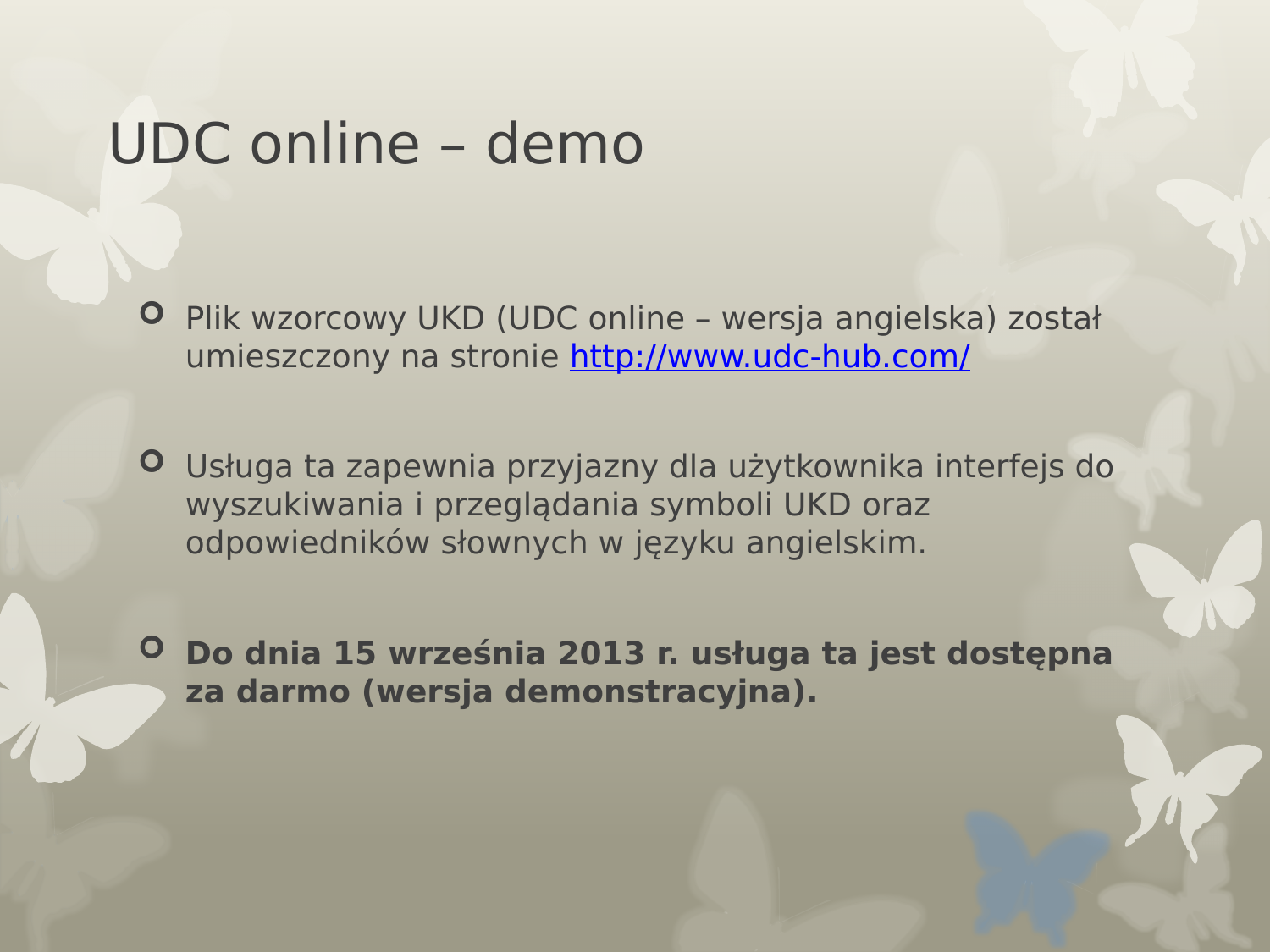

# UDC online – demo
Plik wzorcowy UKD (UDC online – wersja angielska) został umieszczony na stronie http://www.udc-hub.com/

Usługa ta zapewnia przyjazny dla użytkownika interfejs do wyszukiwania i przeglądania symboli UKD oraz odpowiedników słownych w języku angielskim.

Do dnia 15 września 2013 r. usługa ta jest dostępna za darmo (wersja demonstracyjna).